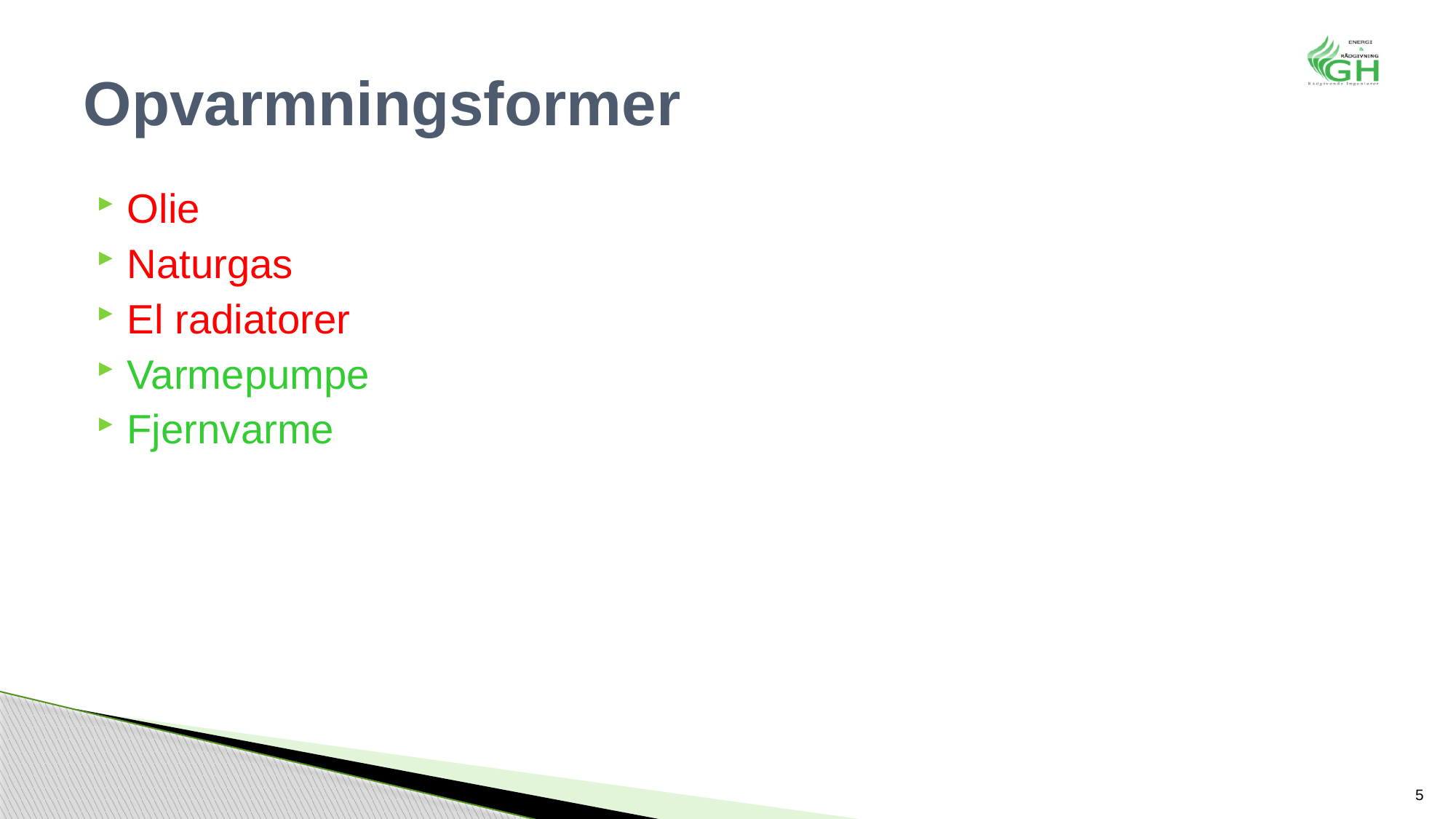

# Opvarmningsformer
Olie
Naturgas
El radiatorer
Varmepumpe
Fjernvarme

5